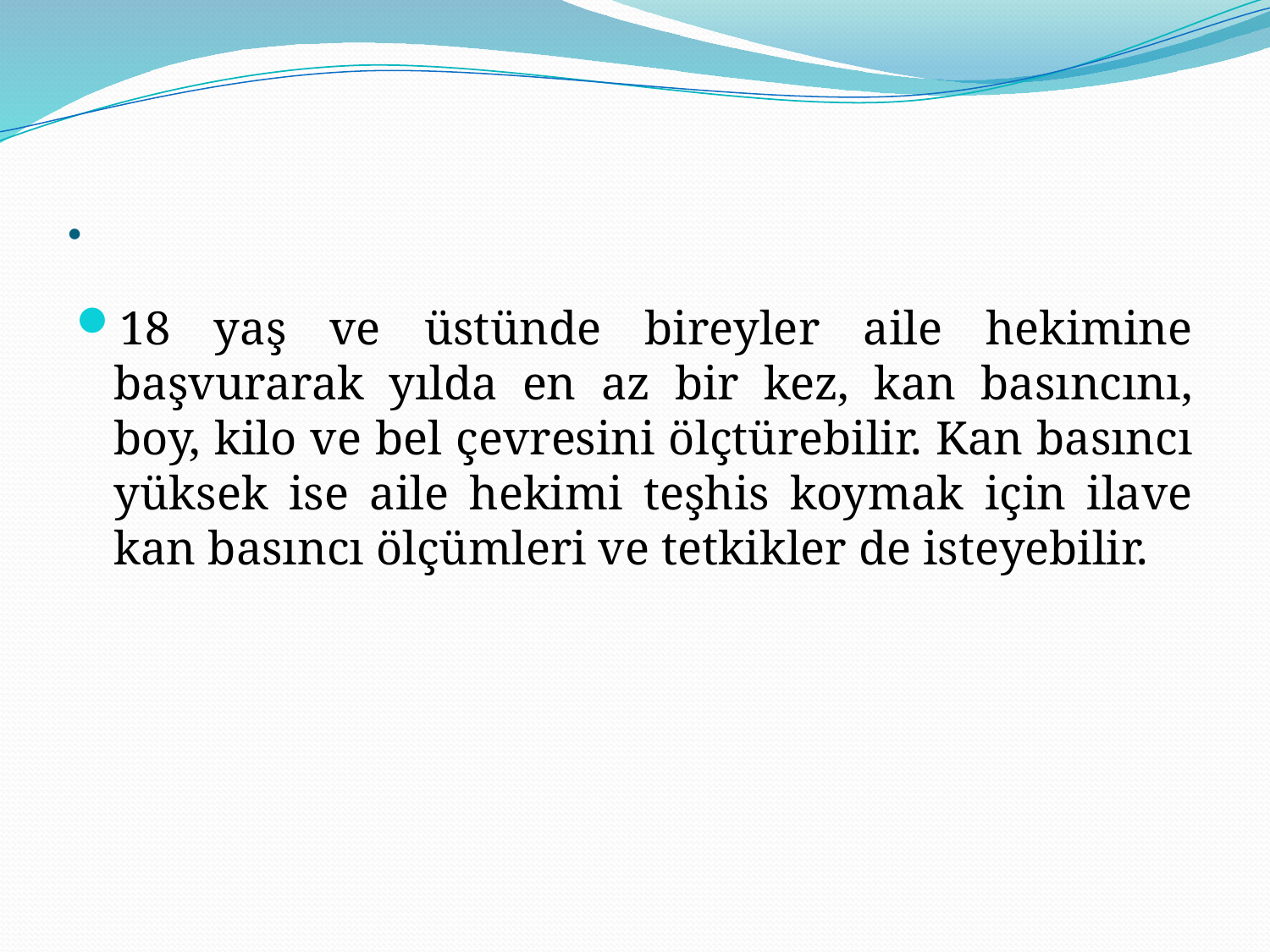

18 yaş ve üstünde bireyler aile hekimine başvurarak yılda en az bir kez, kan basıncını, boy, kilo ve bel çevresini ölçtürebilir. Kan basıncı yüksek ise aile hekimi teşhis koymak için ilave kan basıncı ölçümleri ve tetkikler de isteyebilir.
# .